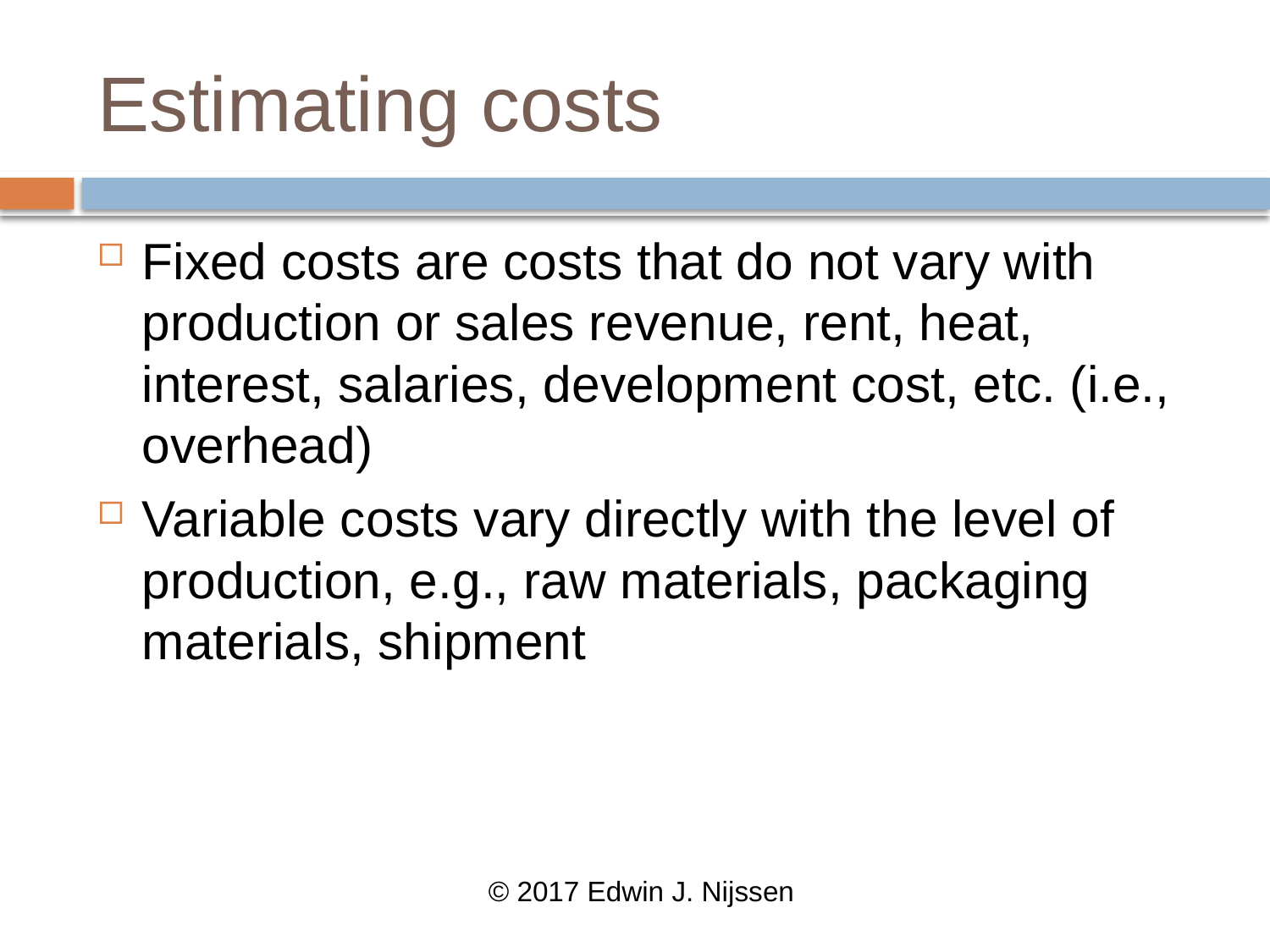

# Estimating costs
Fixed costs are costs that do not vary with production or sales revenue, rent, heat, interest, salaries, development cost, etc. (i.e., overhead)
Variable costs vary directly with the level of production, e.g., raw materials, packaging materials, shipment